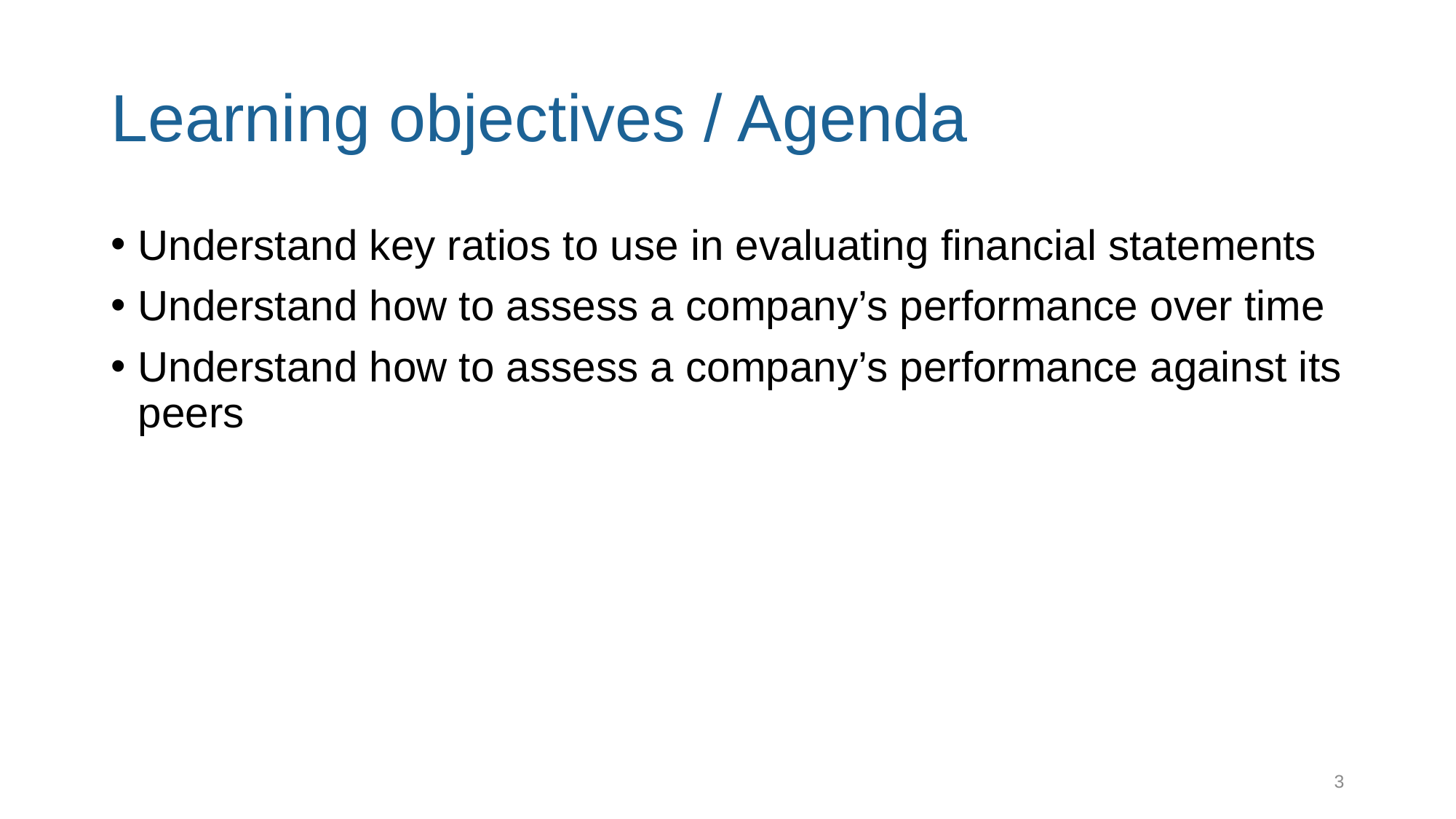

# Learning objectives / Agenda
Understand key ratios to use in evaluating financial statements
Understand how to assess a company’s performance over time
Understand how to assess a company’s performance against its peers

3